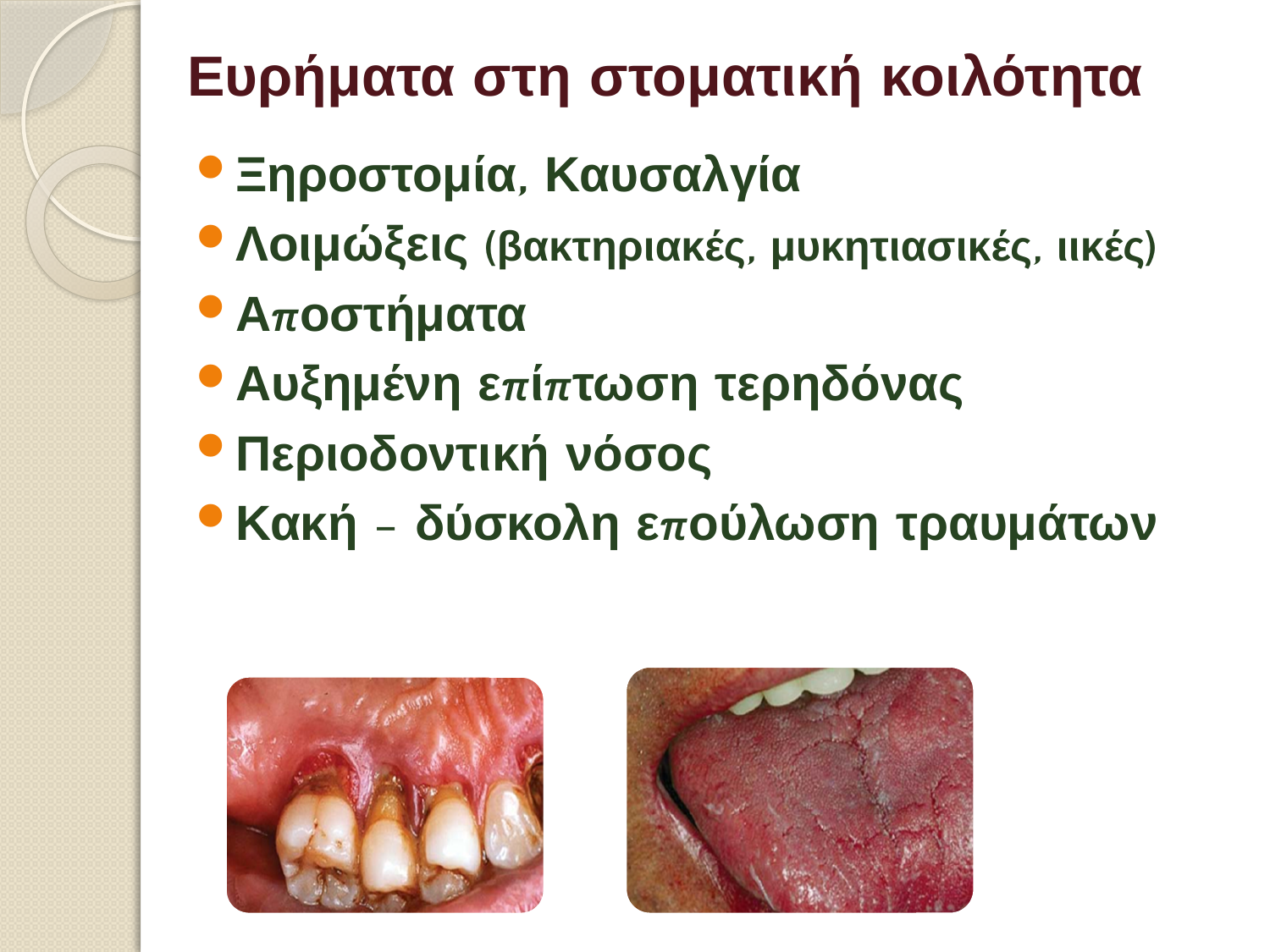

# Ευρήματα στη στοματική κοιλότητα
Ξηροστομία, Καυσαλγία
Λοιμώξεις (βακτηριακές, μυκητιασικές, ιικές)
Αποστήματα
Αυξημένη επίπτωση τερηδόνας
Περιοδοντική νόσος
Κακή – δύσκολη επούλωση τραυμάτων